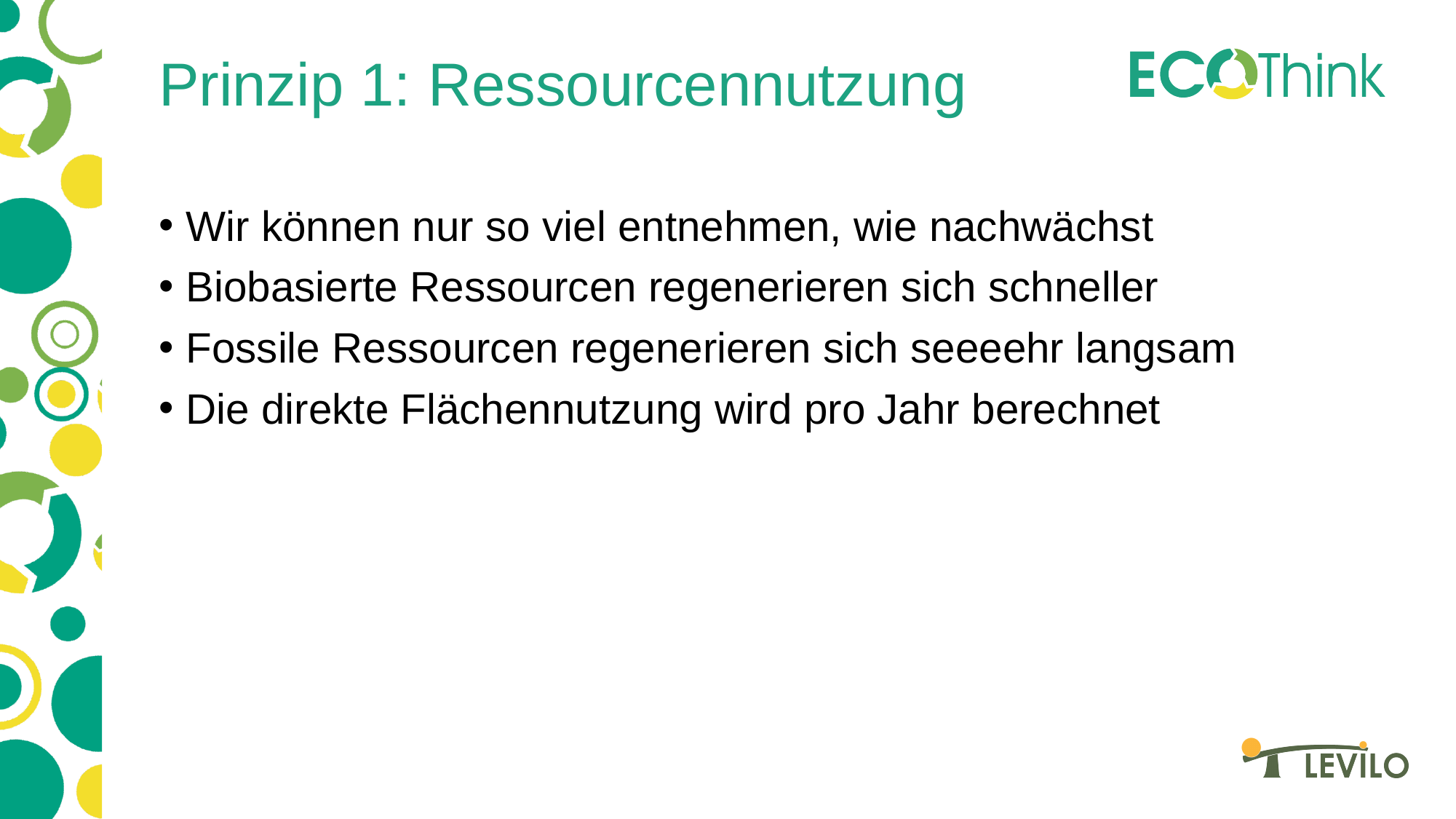

# Prinzip 1: Ressourcennutzung
Wir können nur so viel entnehmen, wie nachwächst
Biobasierte Ressourcen regenerieren sich schneller
Fossile Ressourcen regenerieren sich seeeehr langsam
Die direkte Flächennutzung wird pro Jahr berechnet